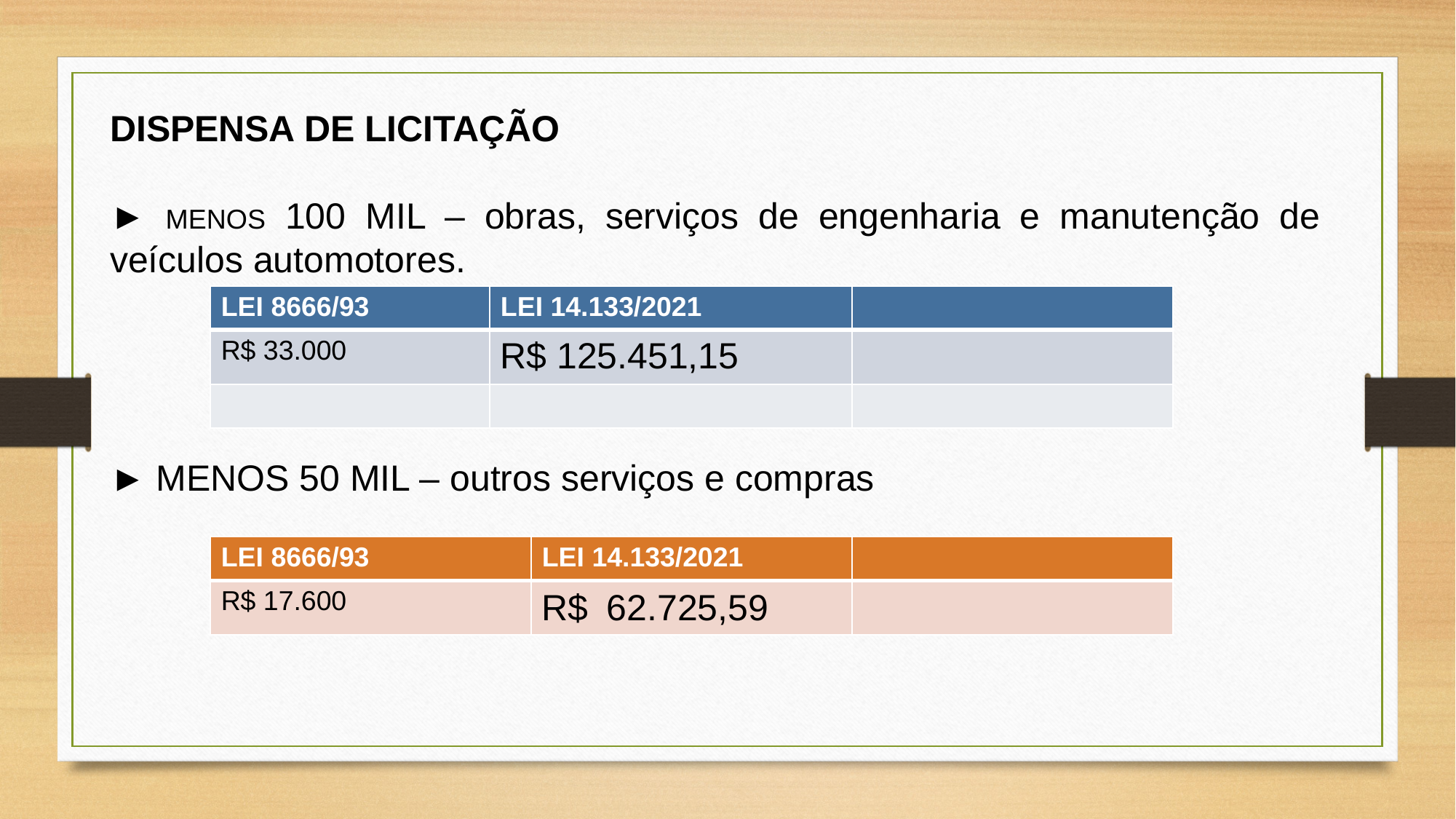

DISPENSA DE LICITAÇÃO

► MENOS 100 MIL – obras, serviços de engenharia e manutenção de veículos automotores.

► MENOS 50 MIL – outros serviços e compras

| LEI 8666/93 | LEI 14.133/2021 |  |
| --- | --- | --- |
| R$ 33.000 | R$ 125.451,15 |  |
|  |  |  |
| LEI 8666/93 | LEI 14.133/2021 |  |
| --- | --- | --- |
| R$ 17.600 | R$  62.725,59 |  |